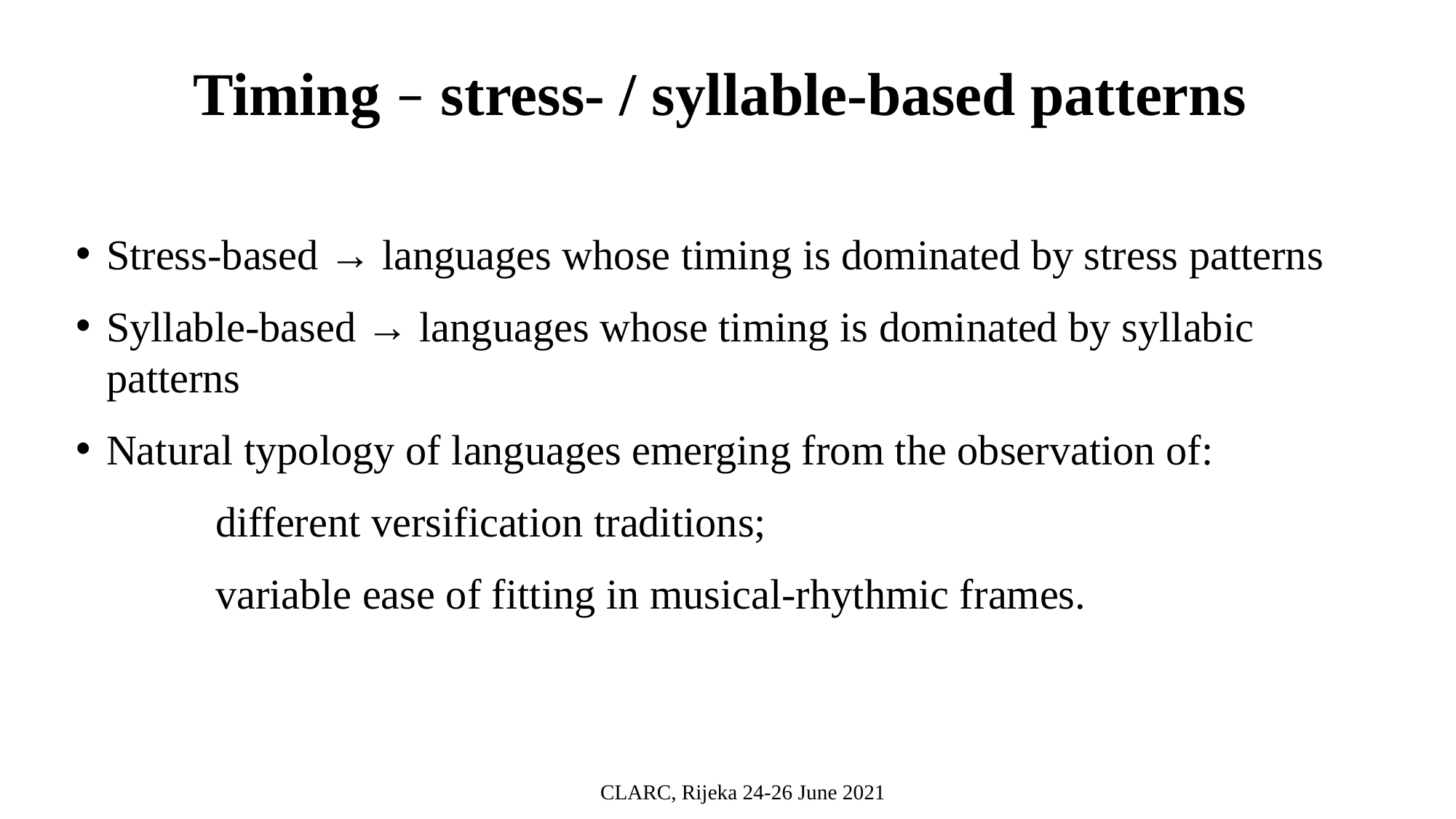

# Timing – stress- / syllable-based patterns
Stress-based → languages whose timing is dominated by stress patterns
Syllable-based → languages whose timing is dominated by syllabic patterns
Natural typology of languages emerging from the observation of:
		different versification traditions;
		variable ease of fitting in musical-rhythmic frames.
CLARC, Rijeka 24-26 June 2021